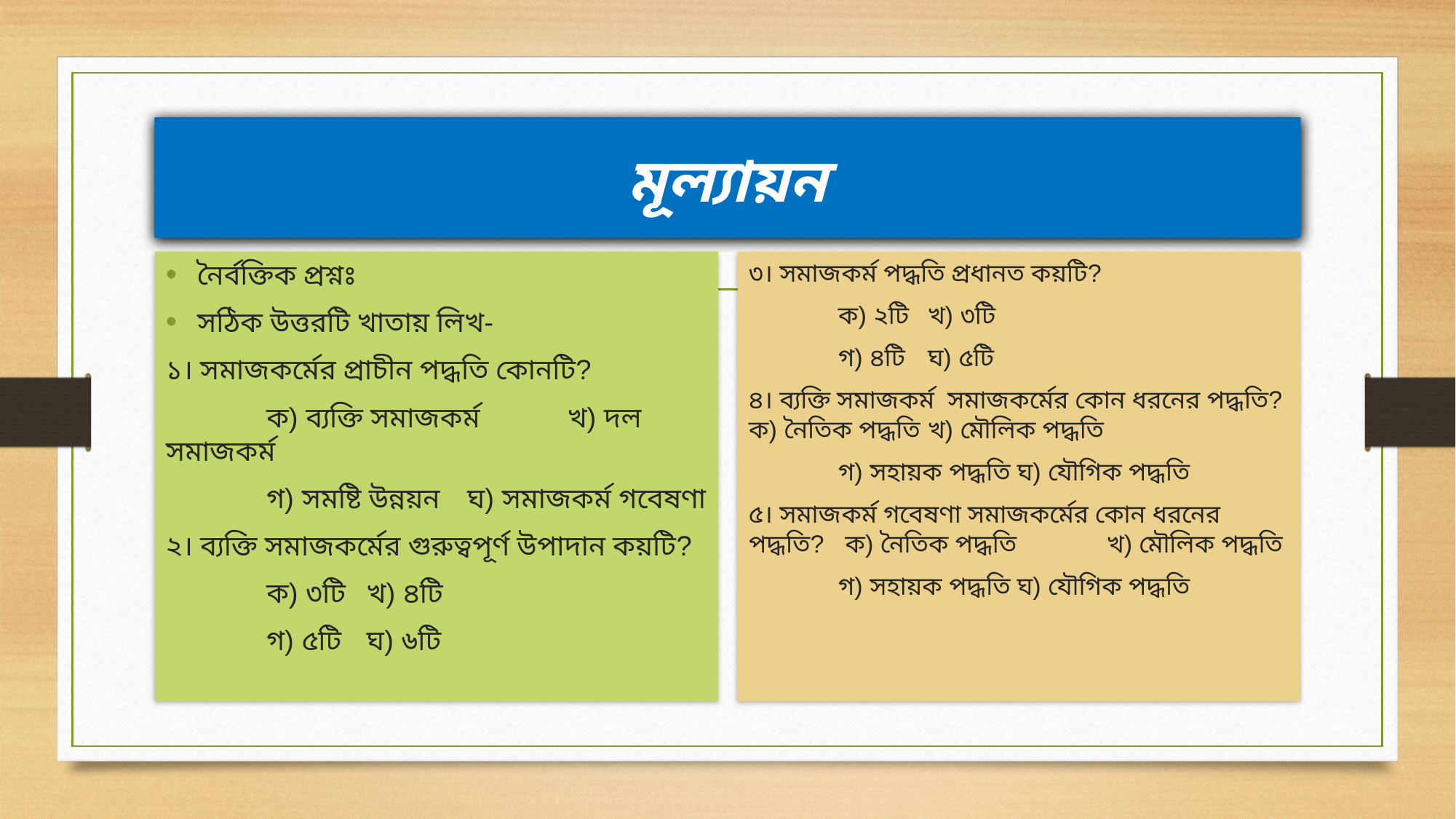

# মূল্যায়ন
নৈর্বক্তিক প্রশ্নঃ
সঠিক উত্তরটি খাতায় লিখ-
১। সমাজকর্মের প্রাচীন পদ্ধতি কোনটি?
	ক) ব্যক্তি সমাজকর্ম    	খ) দল সমাজকর্ম
	গ) সমষ্টি উন্নয়ন		ঘ) সমাজকর্ম গবেষণা
২। ব্যক্তি সমাজকর্মের গুরুত্বপূর্ণ উপাদান কয়টি?
	ক) ৩টি			খ) ৪টি
	গ) ৫টি			ঘ) ৬টি
৩। সমাজকর্ম পদ্ধতি প্রধানত কয়টি?
	ক) ২টি				খ) ৩টি
	গ) ৪টি				ঘ) ৫টি
৪। ব্যক্তি সমাজকর্ম  সমাজকর্মের কোন ধরনের পদ্ধতি?	ক) নৈতিক পদ্ধতি 		খ) মৌলিক পদ্ধতি
	গ) সহায়ক পদ্ধতি 		ঘ) যৌগিক পদ্ধতি
৫। সমাজকর্ম গবেষণা সমাজকর্মের কোন ধরনের পদ্ধতি? 	 ক) নৈতিক পদ্ধতি 		খ) মৌলিক পদ্ধতি
	গ) সহায়ক পদ্ধতি 		ঘ) যৌগিক পদ্ধতি